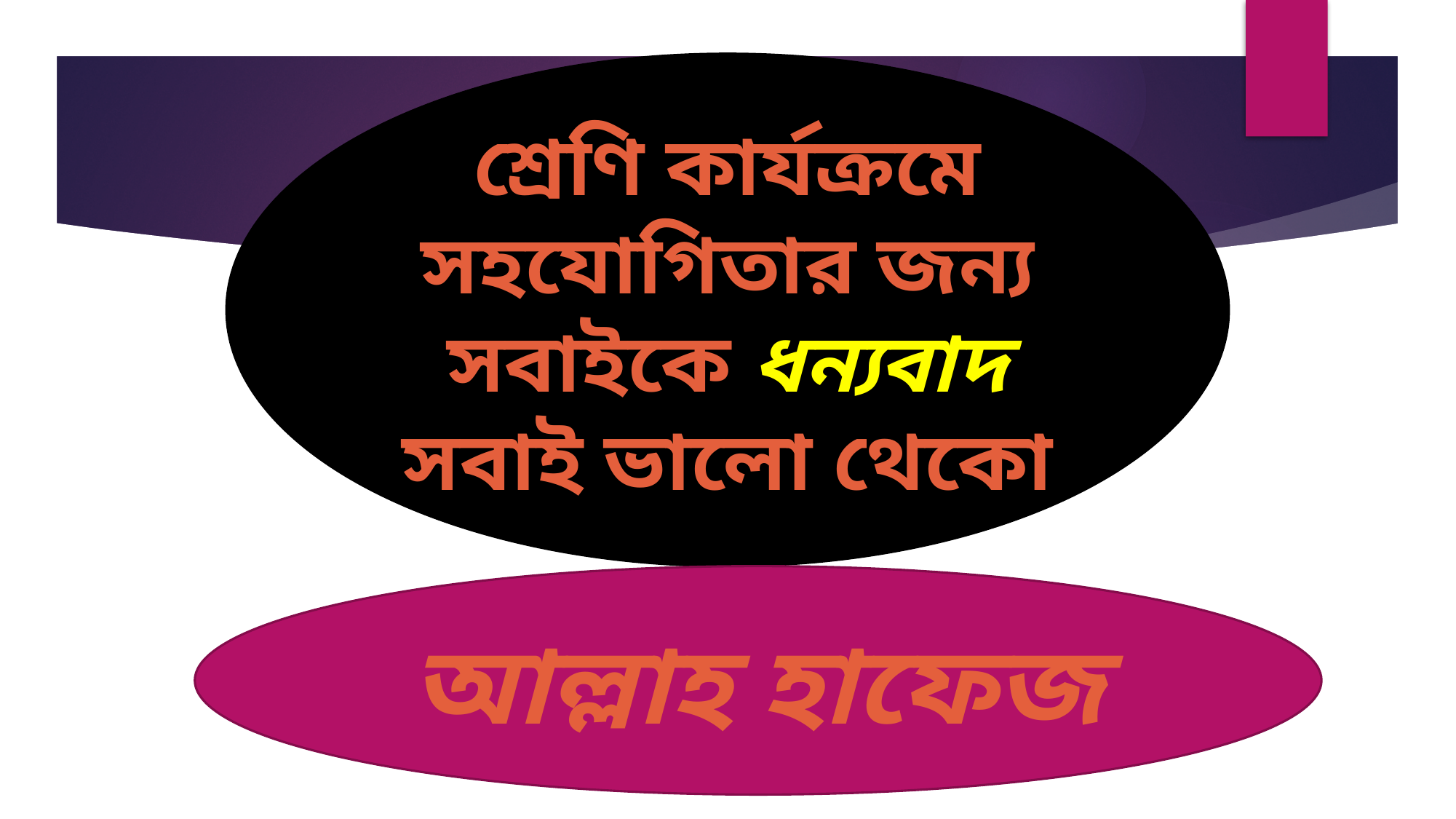

শ্রেণি কার্যক্রমে সহযোগিতার জন্য সবাইকে ধন্যবাদ
সবাই ভালো থেকো
আল্লাহ হাফেজ